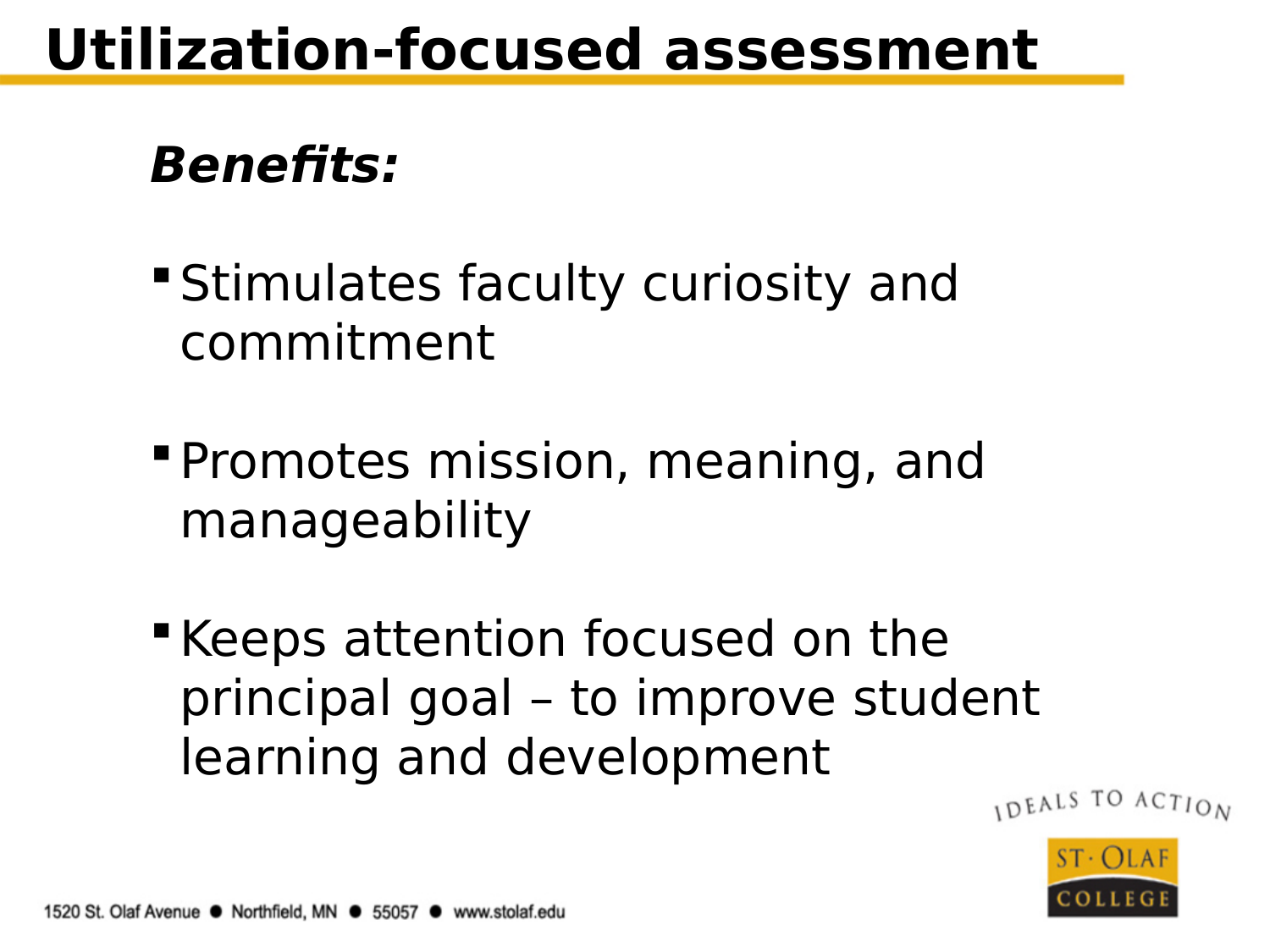

# Utilization-focused assessment
Benefits:

Stimulates faculty curiosity and commitment

Promotes mission, meaning, and manageability

Keeps attention focused on the principal goal – to improve student learning and development